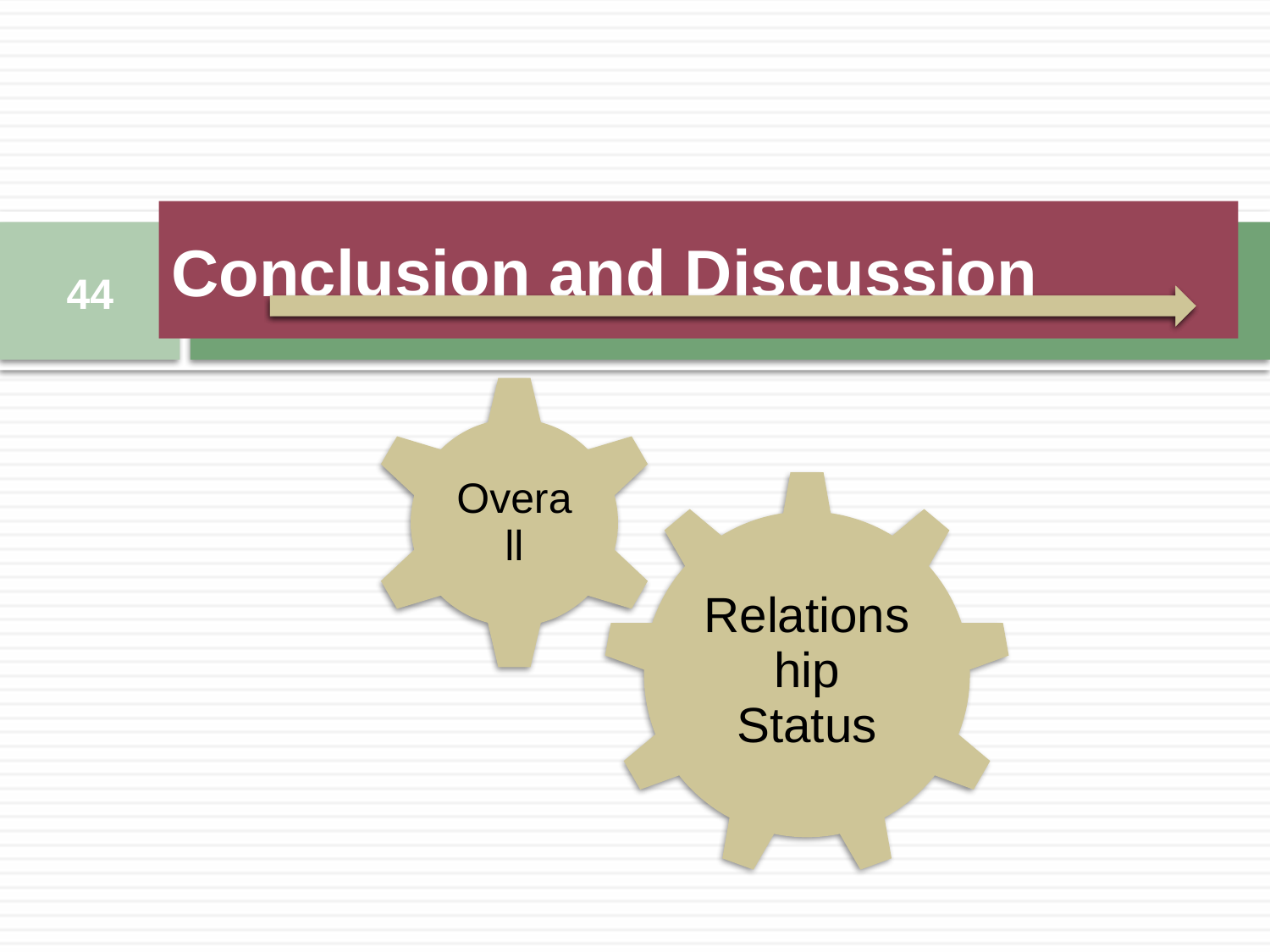

# Conclusion and Discussion
Relationship Status
Overall
44